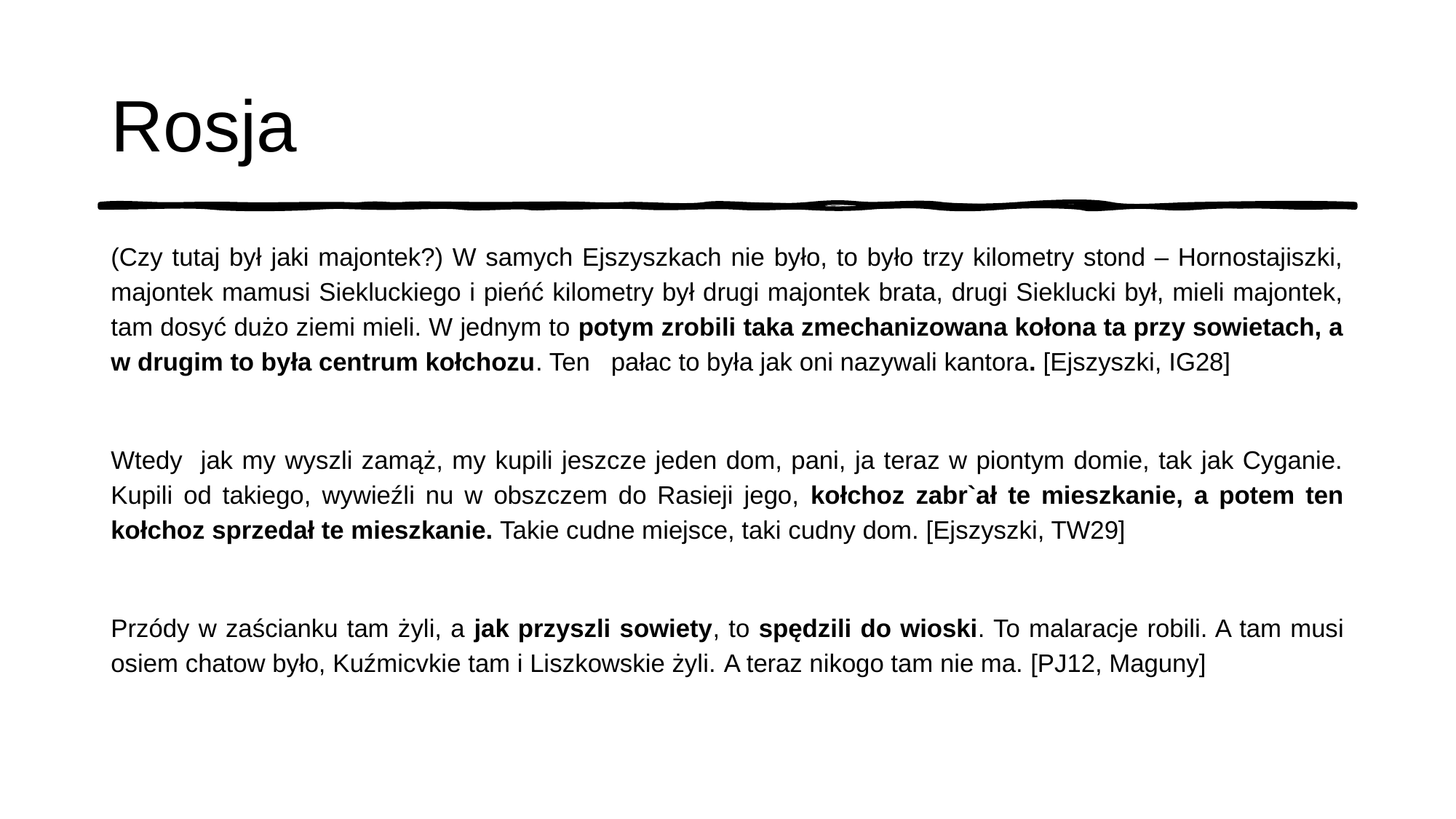

# Rosja
(Czy tutaj był jaki majontek?) W samych Ejszyszkach nie było, to było trzy kilometry stond – Hornostajiszki, majontek mamusi Siekluckiego i pieńć kilometry był drugi majontek brata, drugi Sieklucki był, mieli majontek, tam dosyć dużo ziemi mieli. W jednym to potym zrobili taka zmechanizowana kołona ta przy sowietach, a w drugim to była centrum kołchozu. Ten   pałac to była jak oni nazywali kantora. [Ejszyszki, IG28]

Wtedy  jak my wyszli zamąż, my kupili jeszcze jeden dom, pani, ja teraz w piontym domie, tak jak Cyganie. Kupili od takiego, wywieźli nu w obszczem do Rasieji jego, kołchoz zabr`ał te mieszkanie, a potem ten kołchoz sprzedał te mieszkanie. Takie cudne miejsce, taki cudny dom. [Ejszyszki, TW29]

Przódy w zaścianku tam żyli, a jak przyszli sowiety, to spędzili do wioski. To malaracje robili. A tam musi osiem chatow było, Kuźmicvkie tam i Liszkowskie żyli. A teraz nikogo tam nie ma. [PJ12, Maguny]